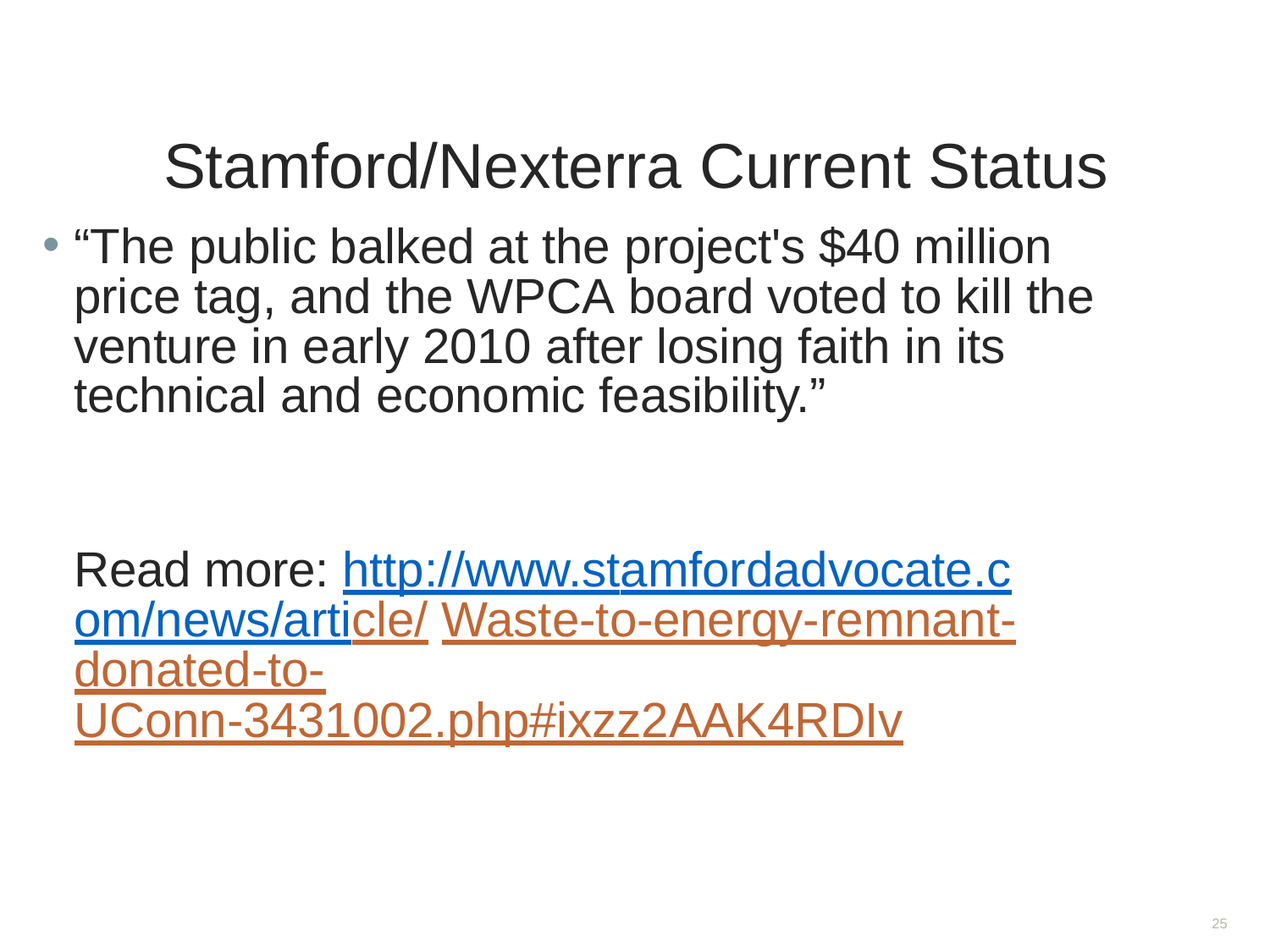

# Stamford/Nexterra Current Status
“The public balked at the project's $40 million price tag, and the WPCA board voted to kill the venture in early 2010 after losing faith in its technical and economic feasibility.”

Read more: http://www.stamfordadvocate.com/news/article/ Waste-to-energy-remnant-donated-to-
UConn-3431002.php#ixzz2AAK4RDIv
25